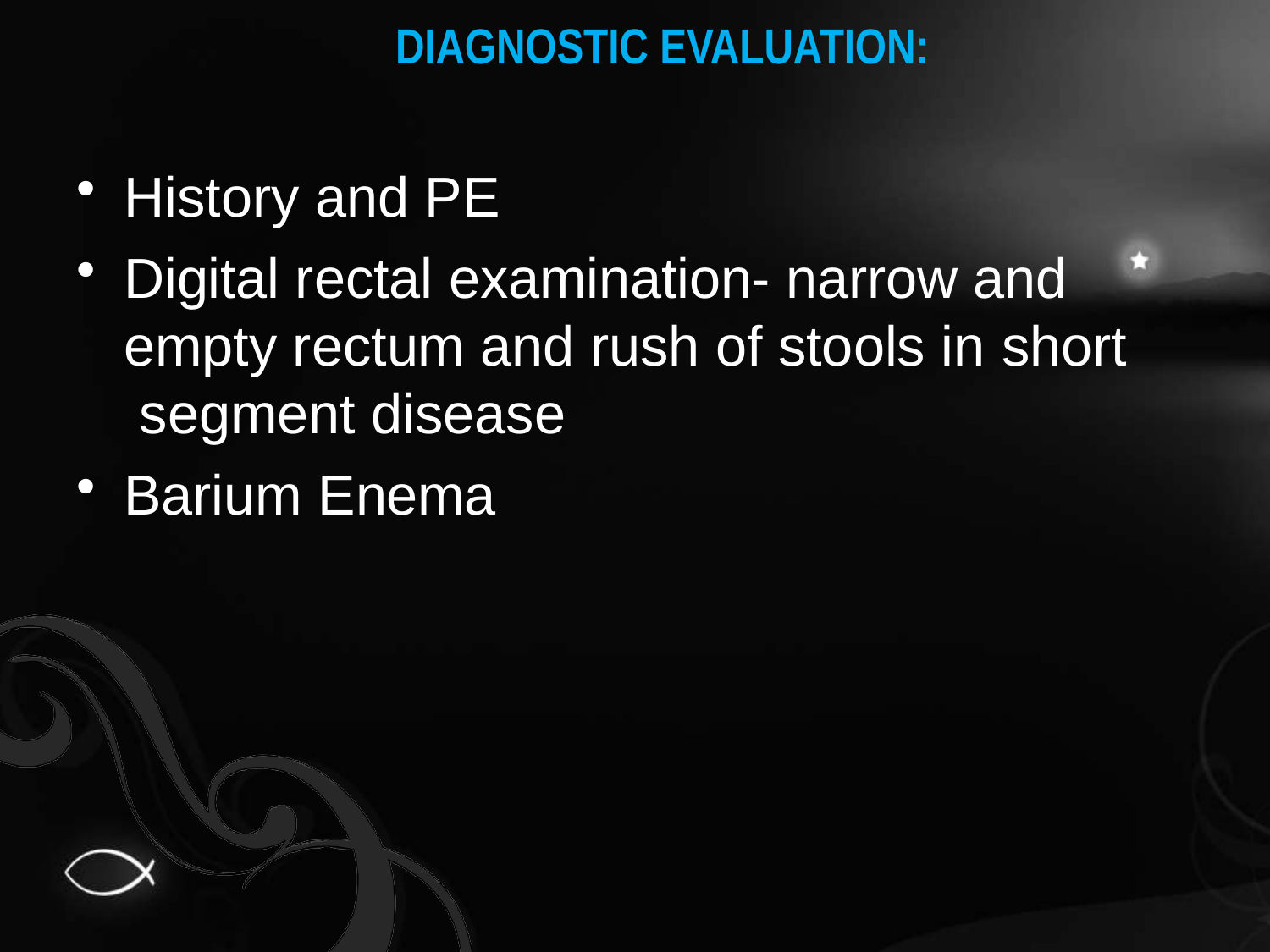

# DIAGNOSTIC EVALUATION:
History and PE
Digital rectal examination- narrow and  empty rectum and rush of stools in short  segment disease
Barium Enema